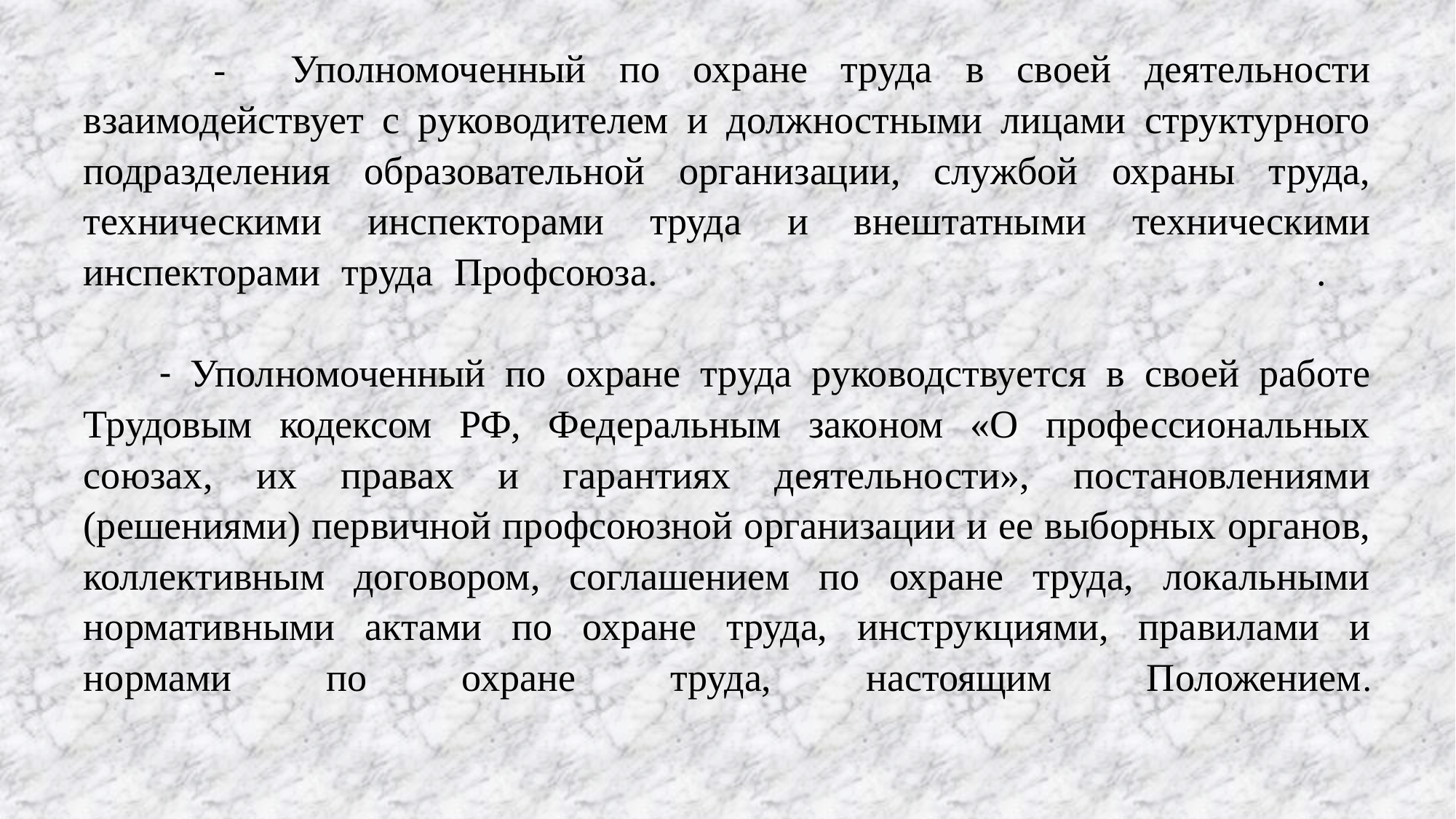

# -  Уполномоченный по охране труда в своей деятельности взаимодействует с руководителем и должностными лицами структурного подразделения образовательной организации, службой охраны труда, техническими инспекторами труда и внештатными техническими инспекторами труда Профсоюза.                               . - Уполномоченный по охране труда руководствуется в своей работе Трудовым кодексом РФ, Федеральным законом «О профессиональных союзах, их правах и гарантиях деятельности», постановлениями (решениями) первичной профсоюзной организации и ее выборных органов, коллективным договором, соглашением по охране труда, локальными нормативными актами по охране труда, инструкциями, правилами и нормами по охране труда, настоящим Положением.